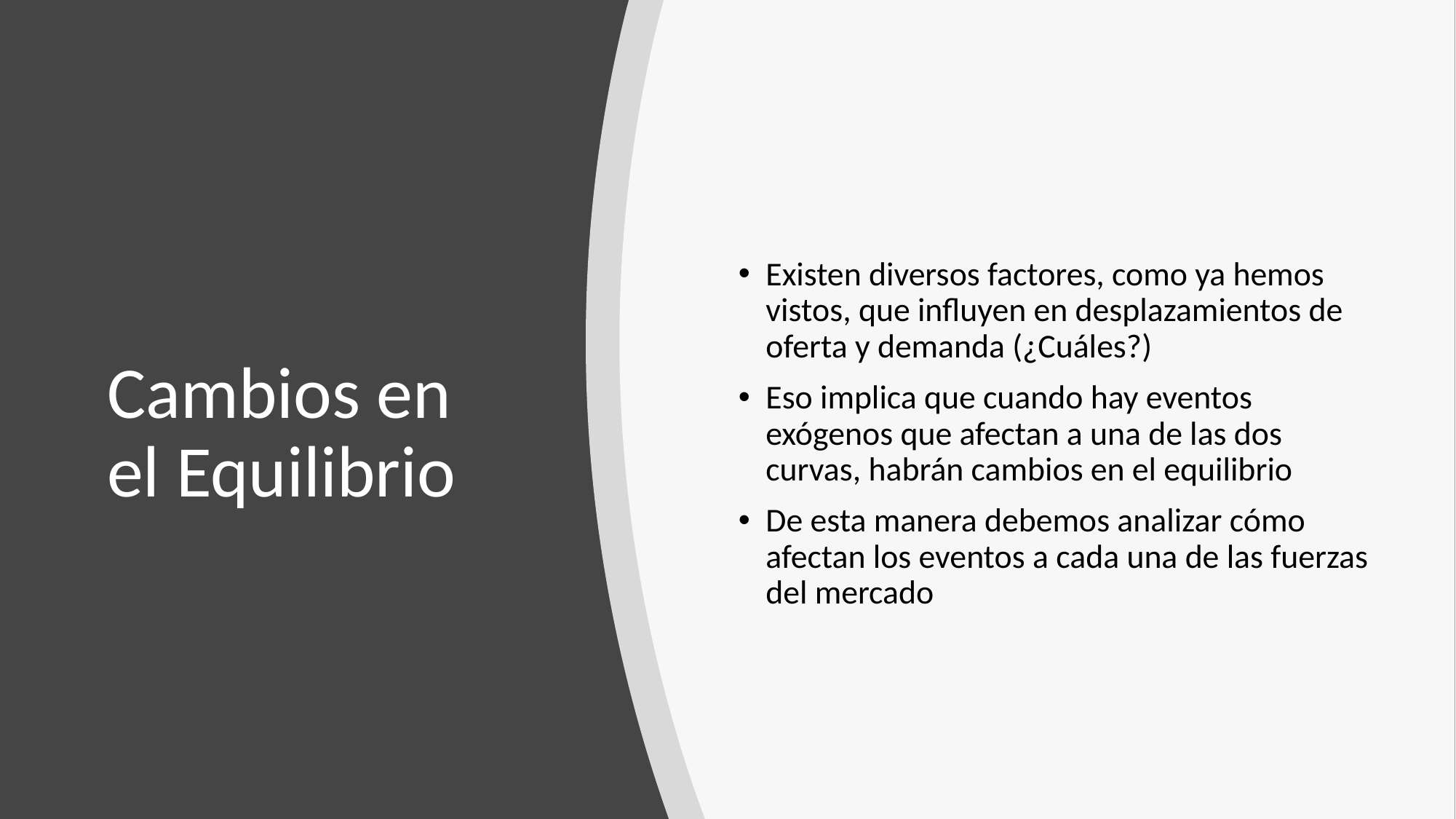

Existen diversos factores, como ya hemos vistos, que influyen en desplazamientos de oferta y demanda (¿Cuáles?)
Eso implica que cuando hay eventos exógenos que afectan a una de las dos curvas, habrán cambios en el equilibrio
De esta manera debemos analizar cómo afectan los eventos a cada una de las fuerzas del mercado
# Cambios en el Equilibrio